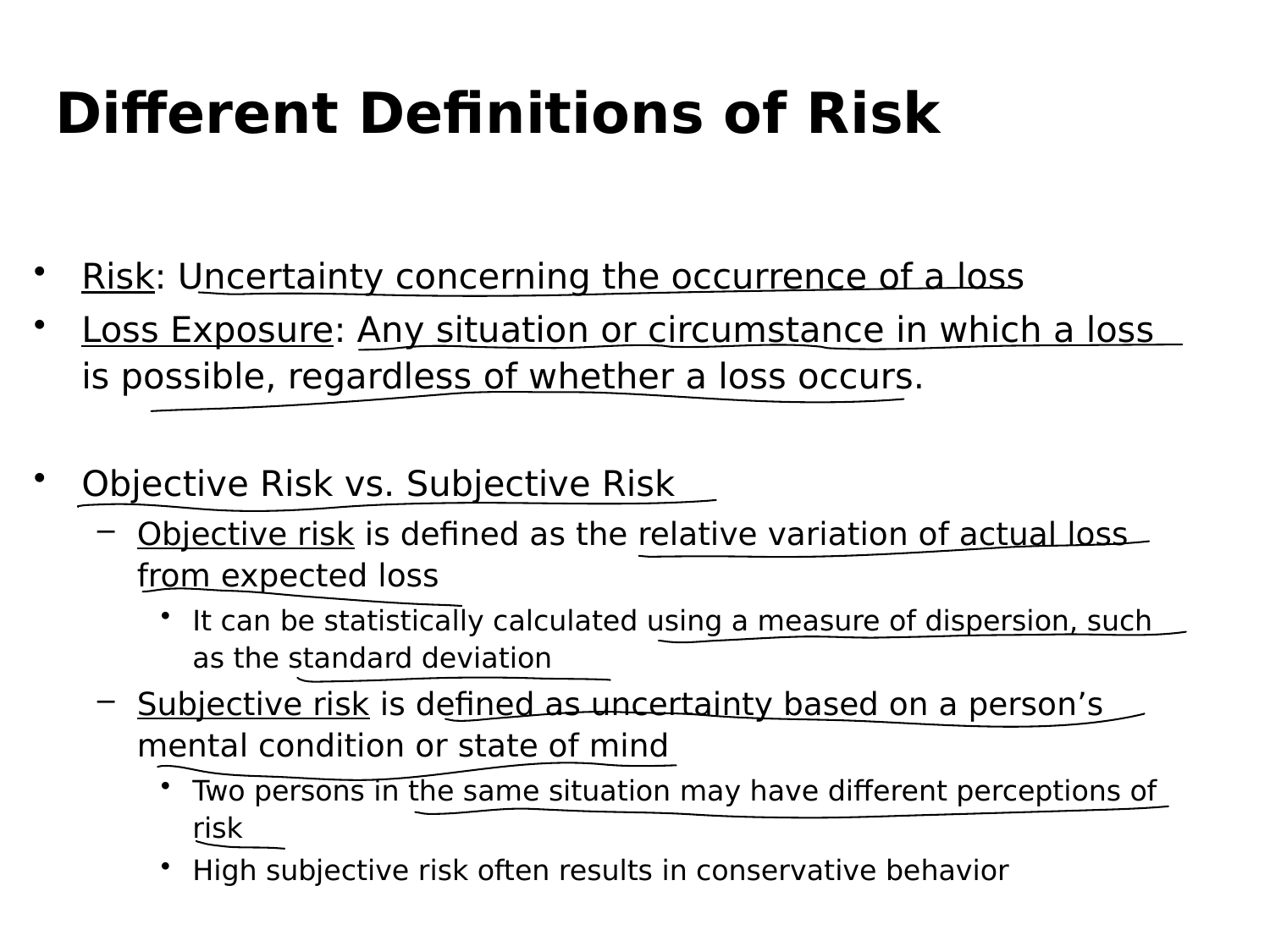

Different Definitions of Risk
Risk: Uncertainty concerning the occurrence of a loss
Loss Exposure: Any situation or circumstance in which a loss is possible, regardless of whether a loss occurs.

Objective Risk vs. Subjective Risk
Objective risk is defined as the relative variation of actual loss from expected loss
It can be statistically calculated using a measure of dispersion, such as the standard deviation
Subjective risk is defined as uncertainty based on a person’s mental condition or state of mind
Two persons in the same situation may have different perceptions of risk
High subjective risk often results in conservative behavior